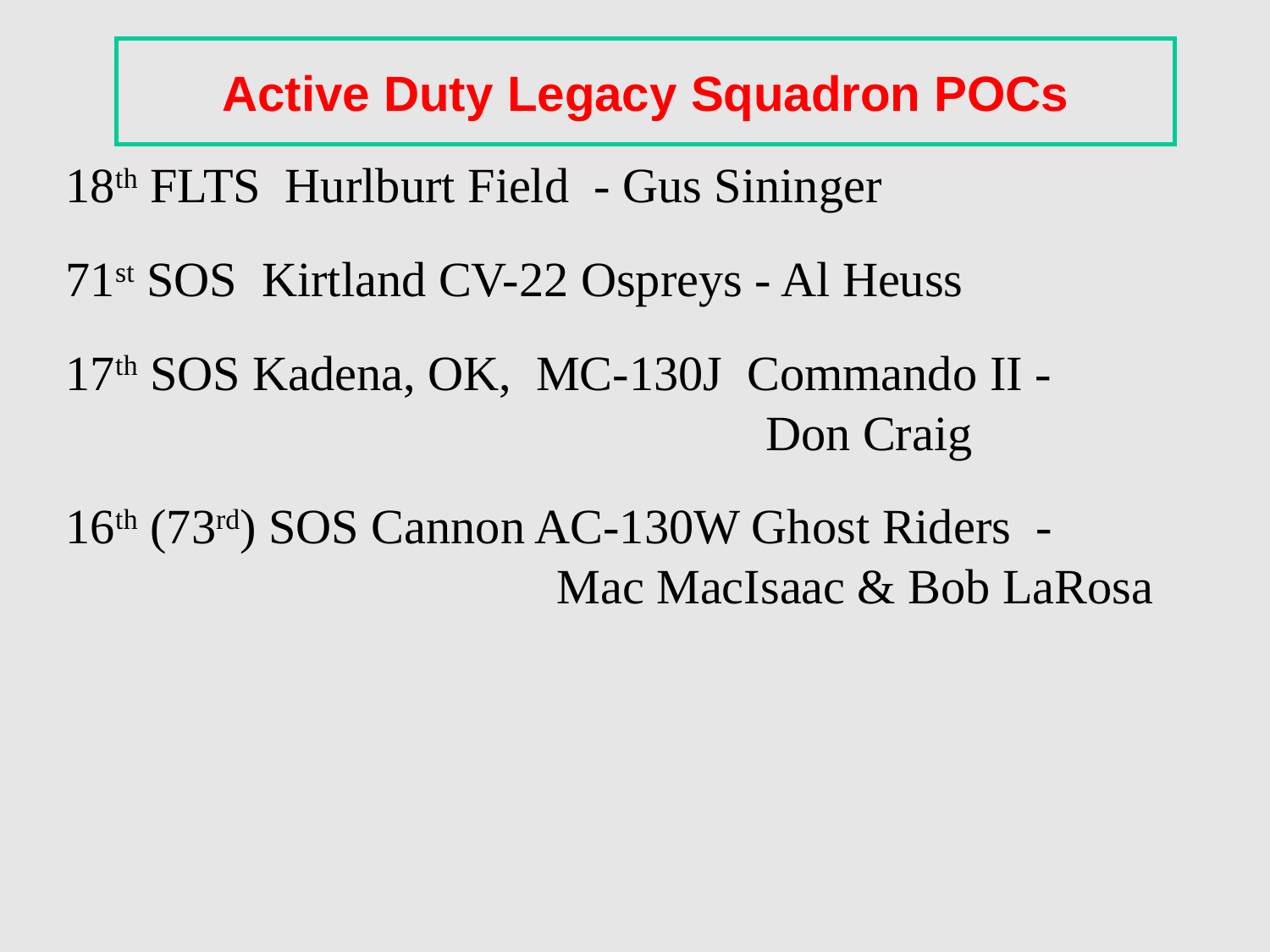

Active Duty Legacy Squadron POCs
18th FLTS  Hurlburt Field  - Gus Sininger

71st SOS  Kirtland CV-22 Ospreys - Al Heuss

17th SOS Kadena, OK,  MC-130J  Commando II -
                                                         Don Craig

16th (73rd) SOS Cannon AC-130W Ghost Riders  -
                                        Mac MacIsaac & Bob LaRosa